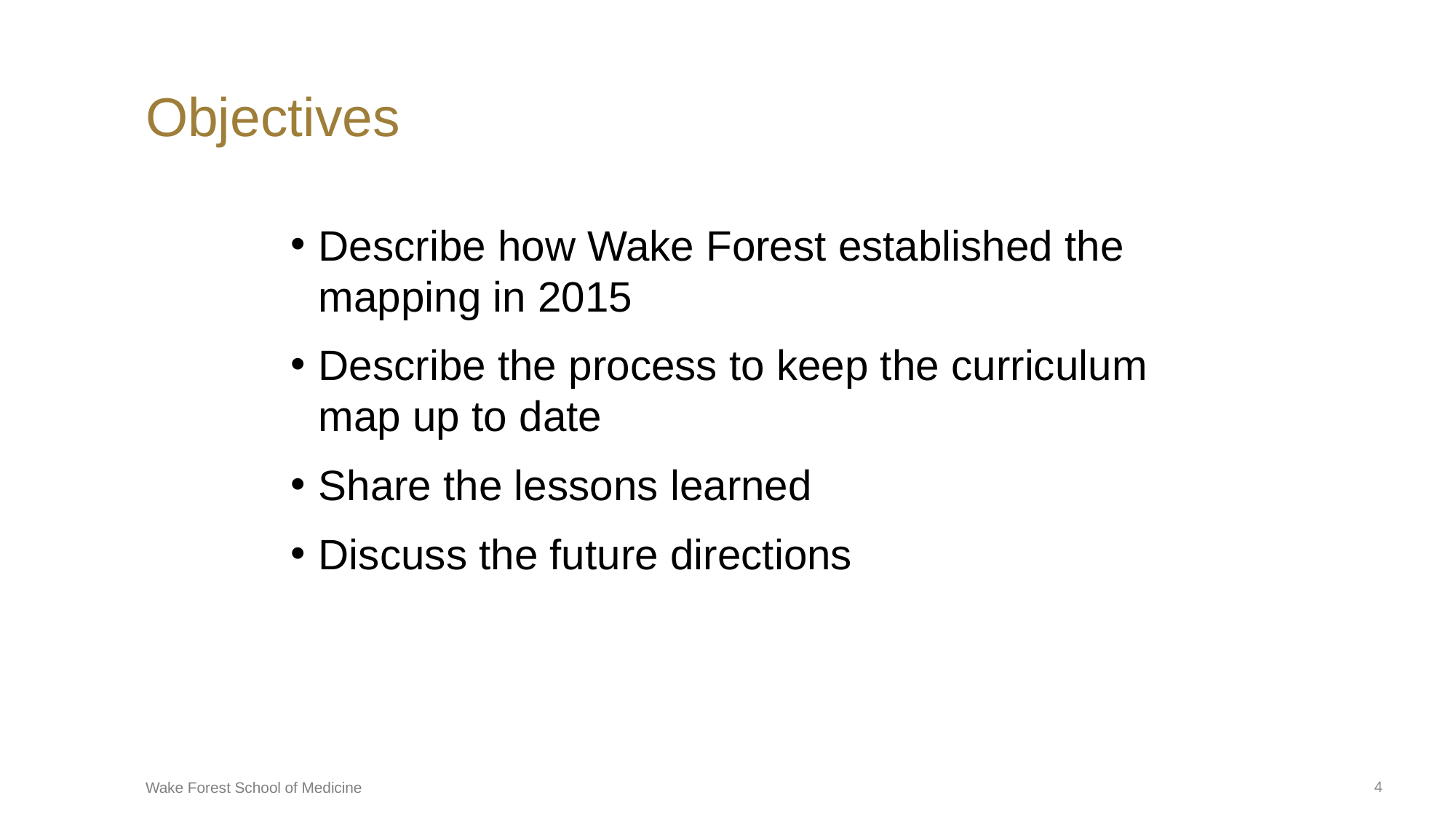

# Objectives
Describe how Wake Forest established the  mapping in 2015
Describe the process to keep the curriculum map up to date
Share the lessons learned
Discuss the future directions
4